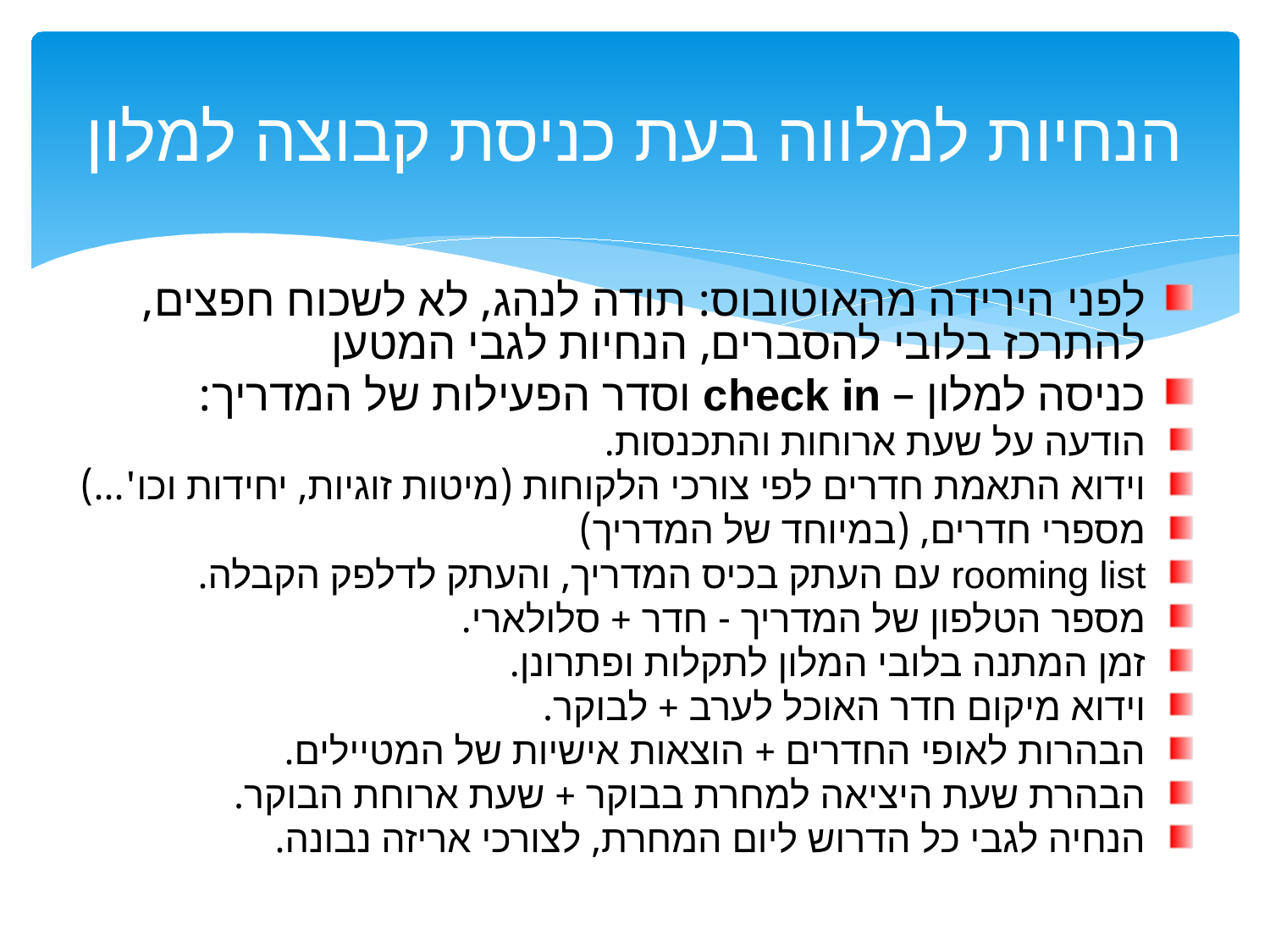

# הנחיות למלווה בעת כניסת קבוצה למלון
לפני הירידה מהאוטובוס: תודה לנהג, לא לשכוח חפצים, להתרכז בלובי להסברים, הנחיות לגבי המטען
כניסה למלון – check in וסדר הפעילות של המדריך:
הודעה על שעת ארוחות והתכנסות.
וידוא התאמת חדרים לפי צורכי הלקוחות (מיטות זוגיות, יחידות וכו'...)
מספרי חדרים, (במיוחד של המדריך)
rooming list עם העתק בכיס המדריך, והעתק לדלפק הקבלה.
מספר הטלפון של המדריך - חדר + סלולארי.
זמן המתנה בלובי המלון לתקלות ופתרונן.
וידוא מיקום חדר האוכל לערב + לבוקר.
הבהרות לאופי החדרים + הוצאות אישיות של המטיילים.
הבהרת שעת היציאה למחרת בבוקר + שעת ארוחת הבוקר.
הנחיה לגבי כל הדרוש ליום המחרת, לצורכי אריזה נבונה.